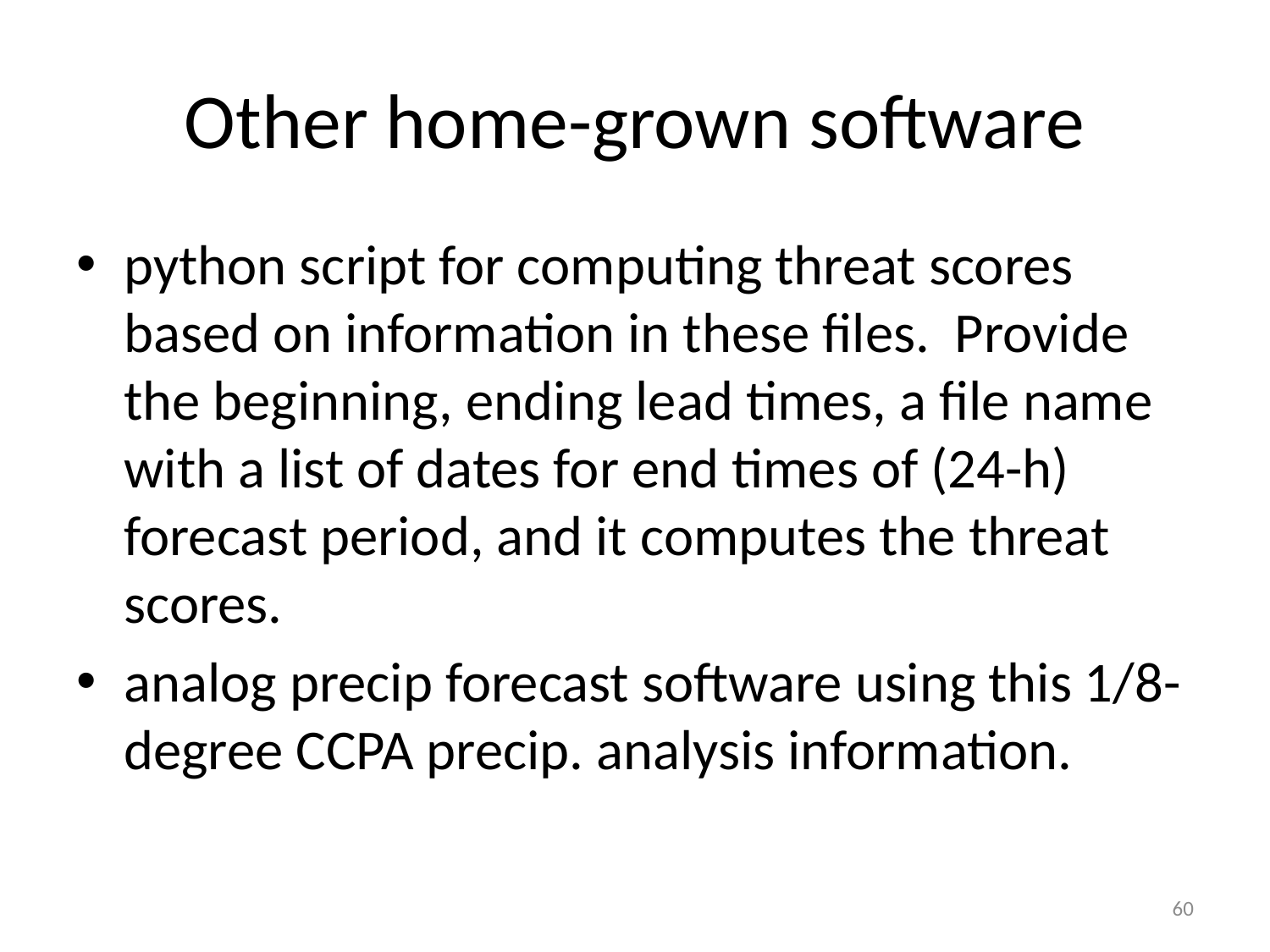

# Other home-grown software
python script for computing threat scores based on information in these files.  Provide the beginning, ending lead times, a file name with a list of dates for end times of (24-h) forecast period, and it computes the threat scores.
analog precip forecast software using this 1/8-degree CCPA precip. analysis information.
60